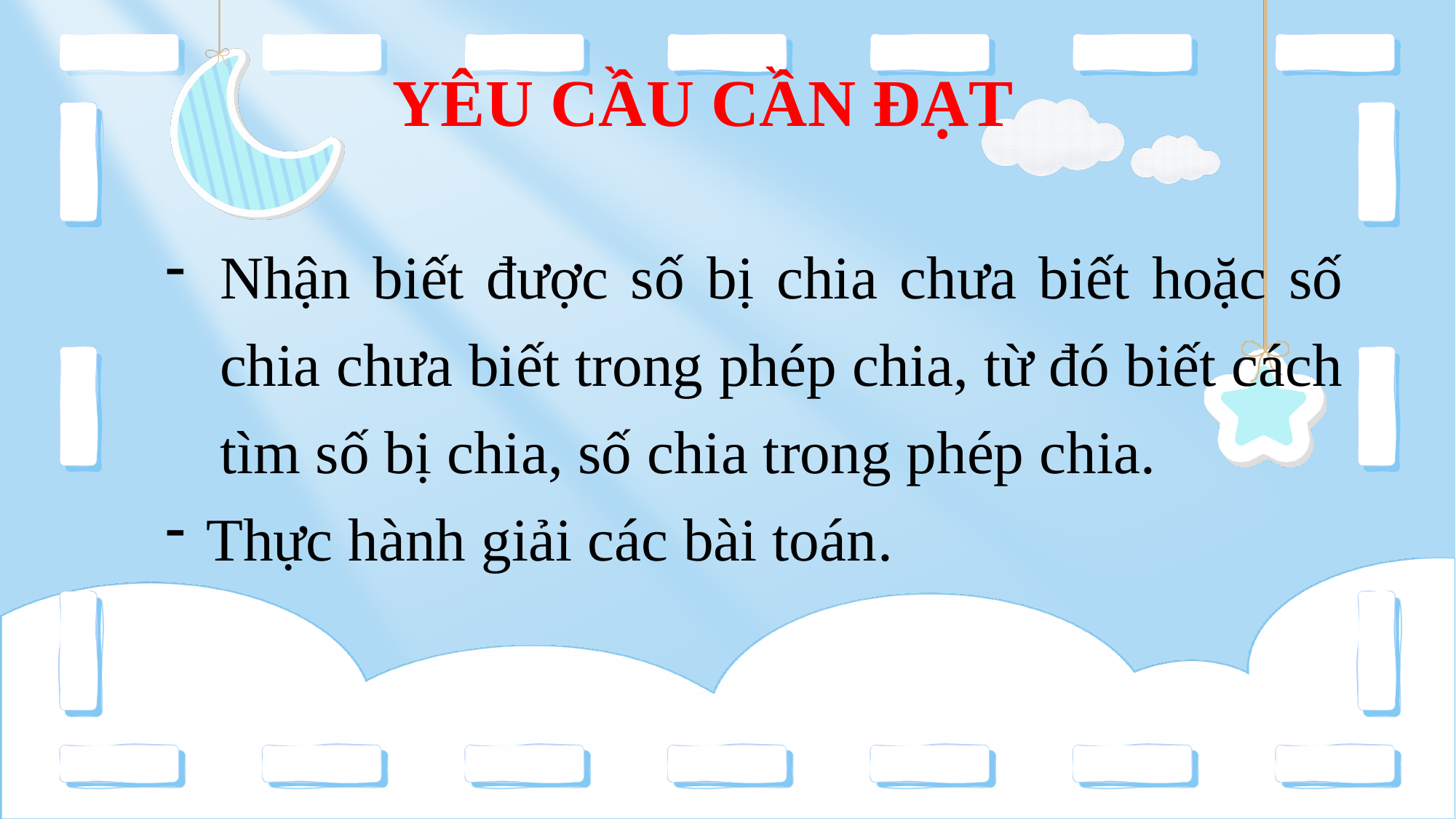

YÊU CẦU CẦN ĐẠT
Nhận biết được số bị chia chưa biết hoặc số chia chưa biết trong phép chia, từ đó biết cách tìm số bị chia, số chia trong phép chia.
Thực hành giải các bài toán.